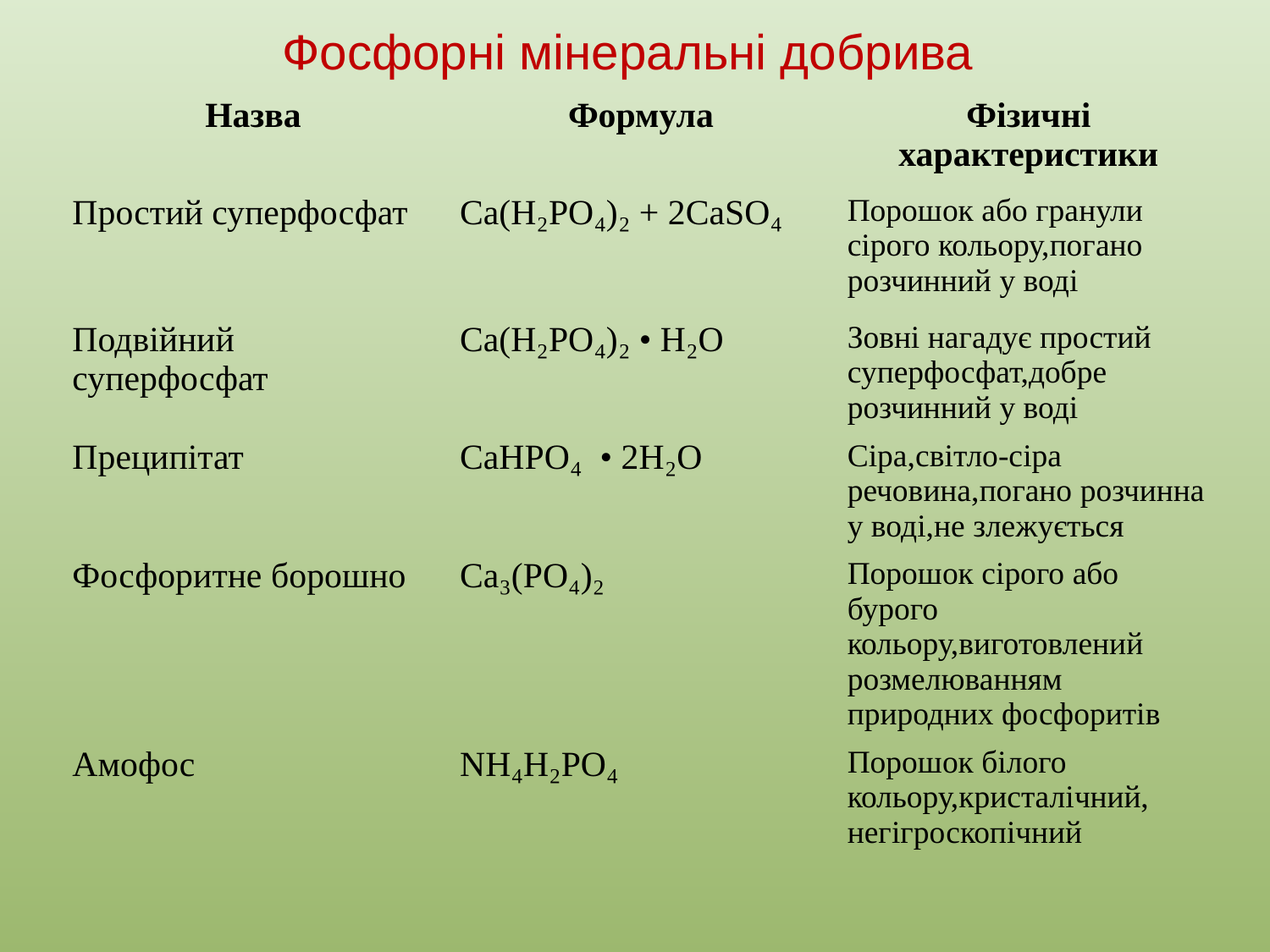

# Фосфорні мінеральні добрива
| Назва | Формула | Фізичні характеристики |
| --- | --- | --- |
| Простий суперфосфат | Ca(H₂PO₄)₂ + 2CaSO₄ | Порошок або гранули сірого кольору,погано розчинний у воді |
| Подвійний суперфосфат | Ca(H₂PO₄)₂ • H₂O | Зовні нагадує простий суперфосфат,добре розчинний у воді |
| Преципітат | CaHPO₄ • 2H₂O | Сіра,світло-сіра речовина,погано розчинна у воді,не злежується |
| Фосфоритне борошно | Ca₃(PO₄)₂ | Порошок сірого або бурого кольору,виготовлений розмелюванням природних фосфоритів |
| Амофос | NH₄H₂PO₄ | Порошок білого кольору,кристалічний, негігроскопічний |